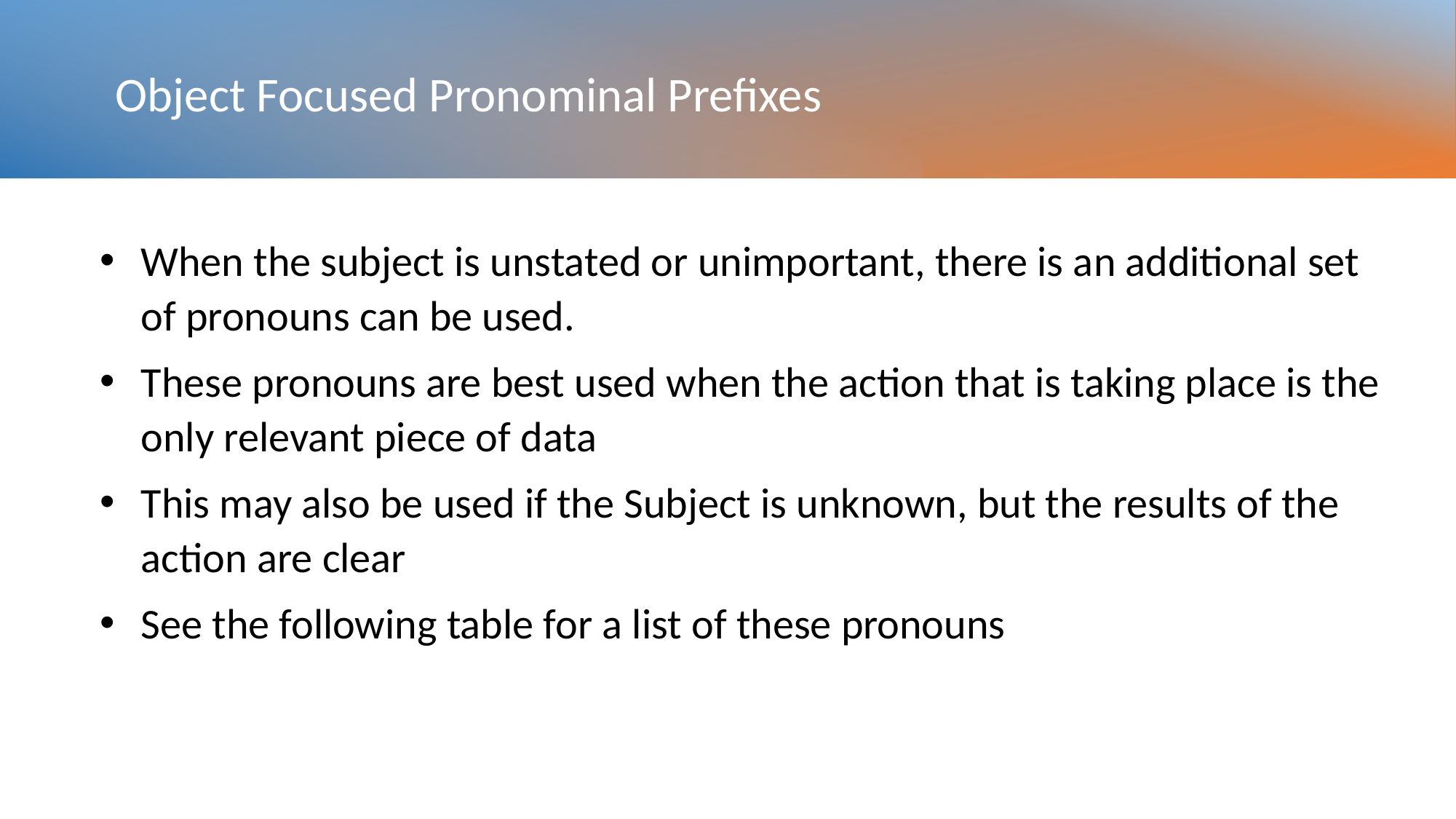

# Object Focused Pronominal Prefixes
When the subject is unstated or unimportant, there is an additional set of pronouns can be used.
These pronouns are best used when the action that is taking place is the only relevant piece of data
This may also be used if the Subject is unknown, but the results of the action are clear
See the following table for a list of these pronouns